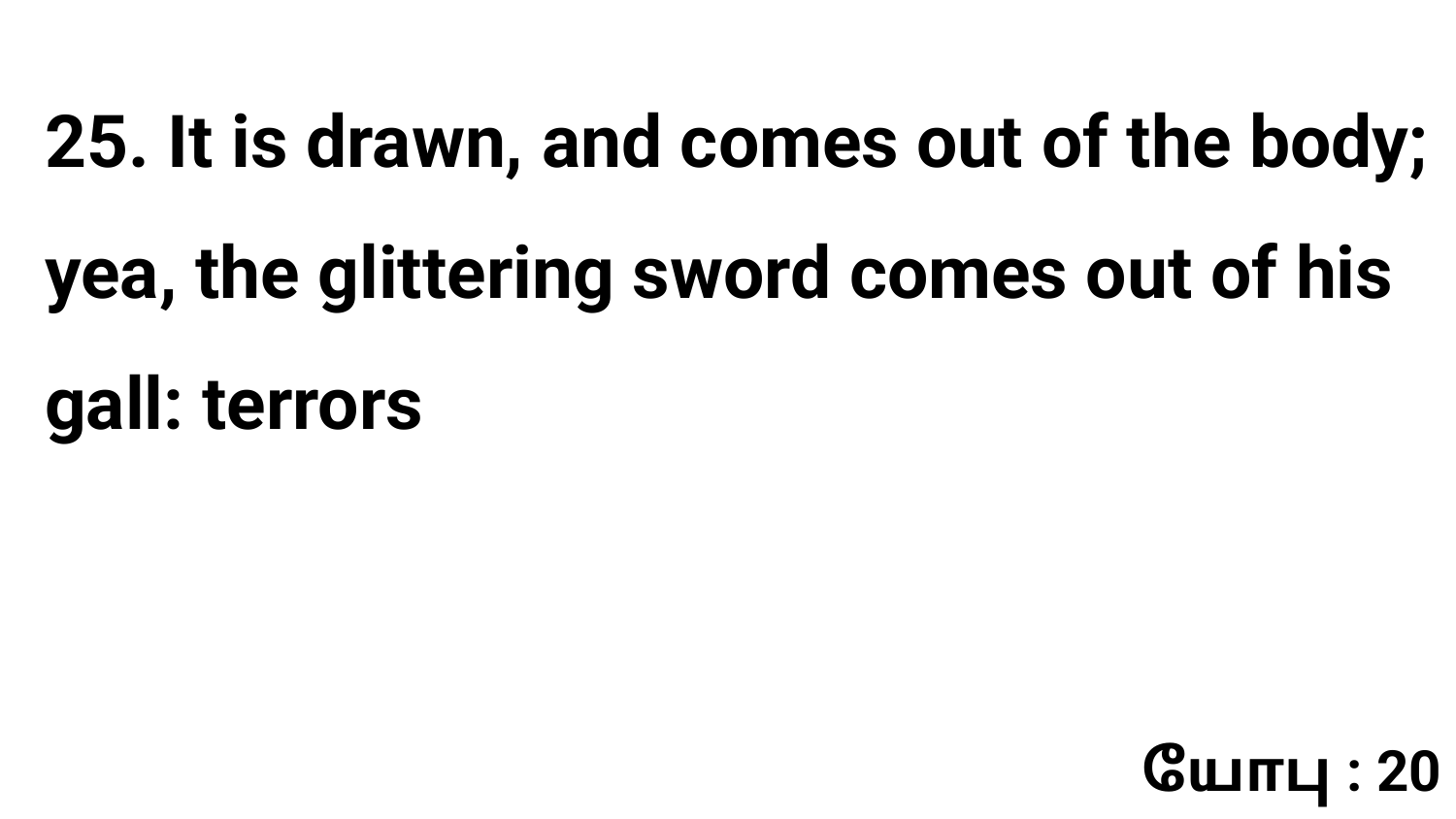

25. It is drawn, and comes out of the body; yea, the glittering sword comes out of his gall: terrors
யோபு : 20